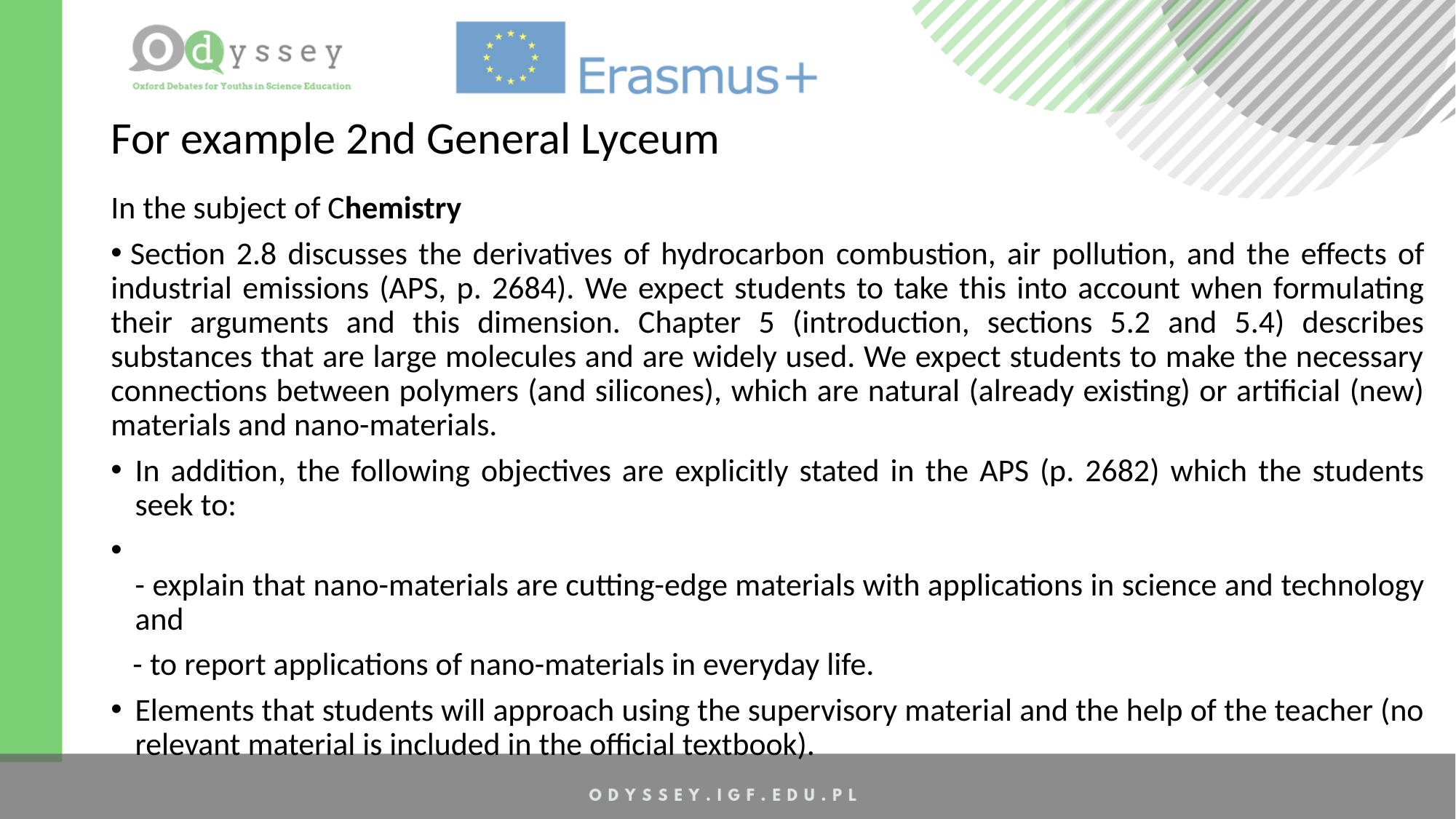

# For example 2nd General Lyceum
In the subject of Chemistry
 Section 2.8 discusses the derivatives of hydrocarbon combustion, air pollution, and the effects of industrial emissions (APS, p. 2684). We expect students to take this into account when formulating their arguments and this dimension. Chapter 5 (introduction, sections 5.2 and 5.4) describes substances that are large molecules and are widely used. We expect students to make the necessary connections between polymers (and silicones), which are natural (already existing) or artificial (new) materials and nano-materials.
In addition, the following objectives are explicitly stated in the APS (p. 2682) which the students seek to:
- explain that nano-materials are cutting-edge materials with applications in science and technology and
   - to report applications of nano-materials in everyday life.
Elements that students will approach using the supervisory material and the help of the teacher (no relevant material is included in the official textbook).